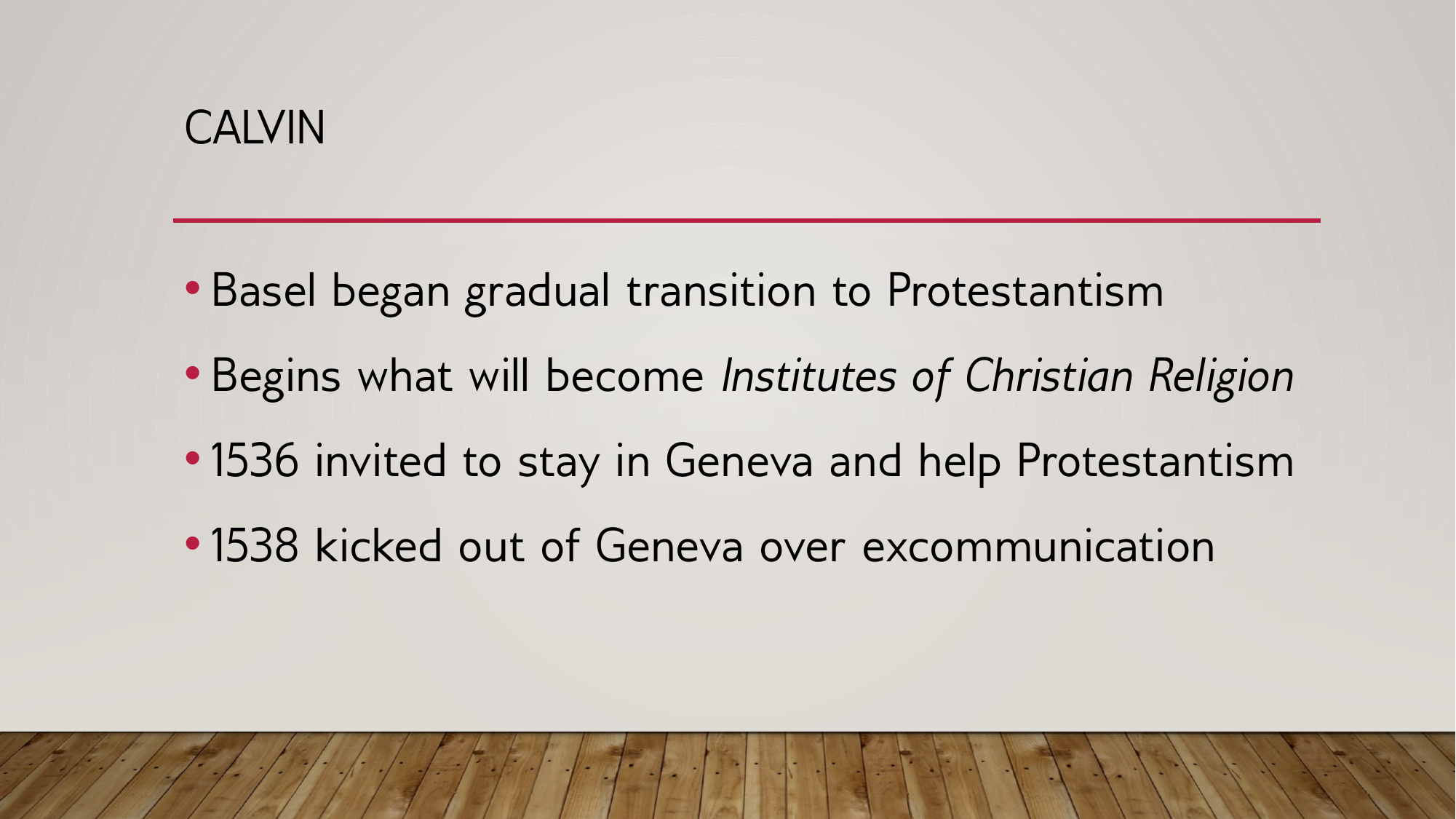

# Calvin
Basel began gradual transition to Protestantism
Begins what will become Institutes of Christian Religion
1536 invited to stay in Geneva and help Protestantism
1538 kicked out of Geneva over excommunication